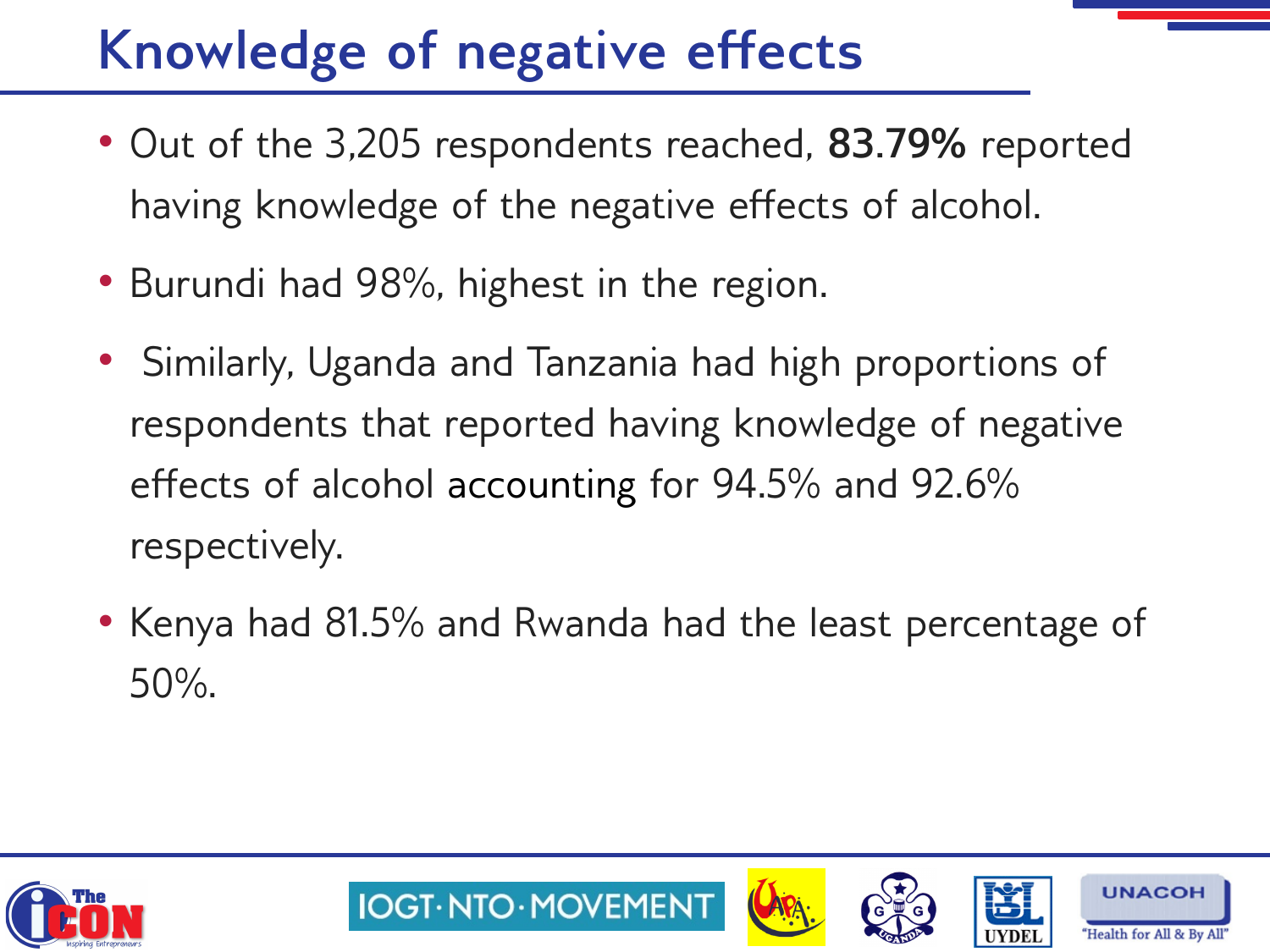

# Knowledge of negative effects
Out of the 3,205 respondents reached, 83.79% reported having knowledge of the negative effects of alcohol.
Burundi had 98%, highest in the region.
 Similarly, Uganda and Tanzania had high proportions of respondents that reported having knowledge of negative effects of alcohol accounting for 94.5% and 92.6% respectively.
Kenya had 81.5% and Rwanda had the least percentage of 50%.